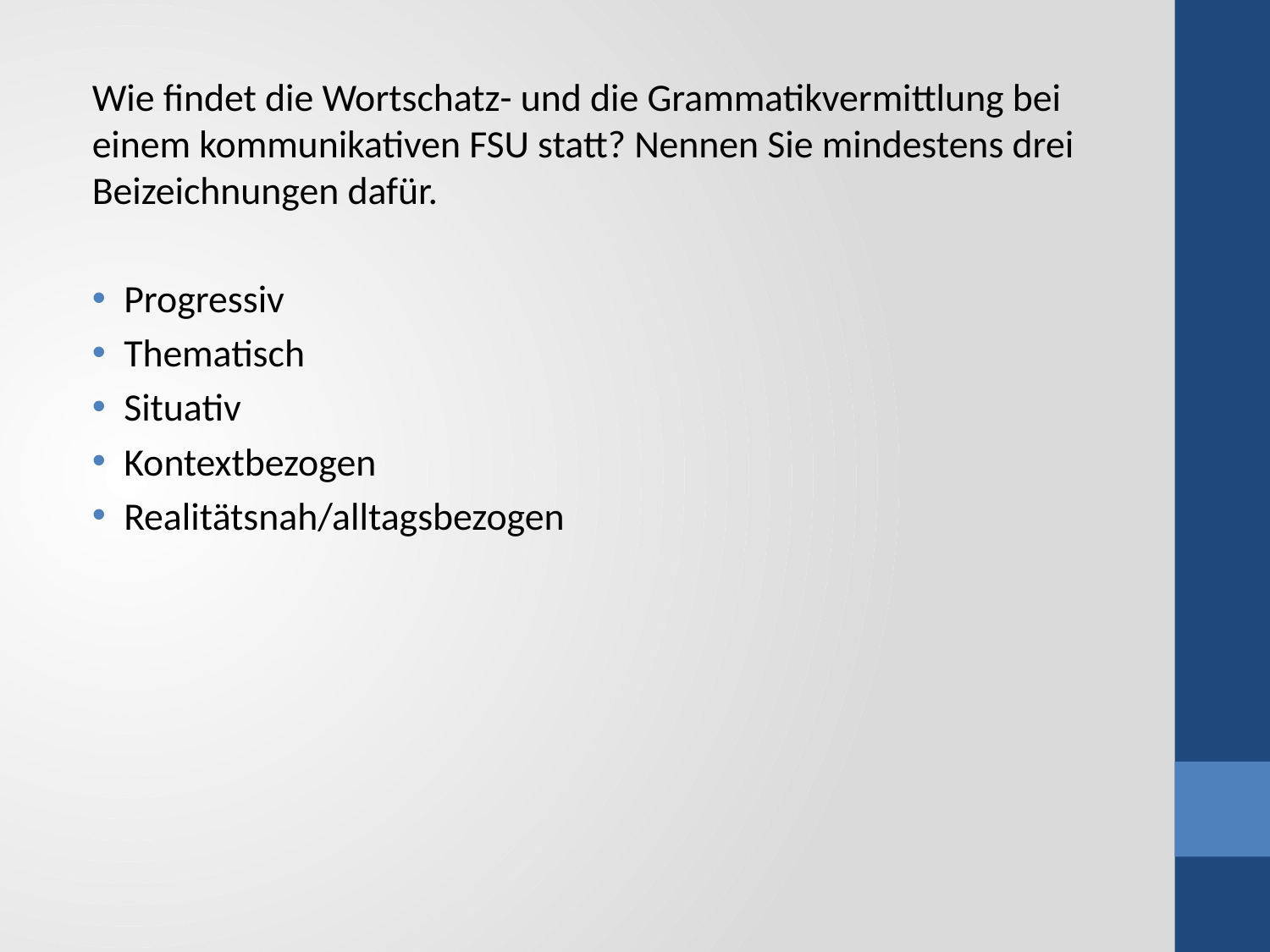

Wie findet die Wortschatz- und die Grammatikvermittlung bei einem kommunikativen FSU statt? Nennen Sie mindestens drei Beizeichnungen dafür.

Progressiv
Thematisch
Situativ
Kontextbezogen
Realitätsnah/alltagsbezogen